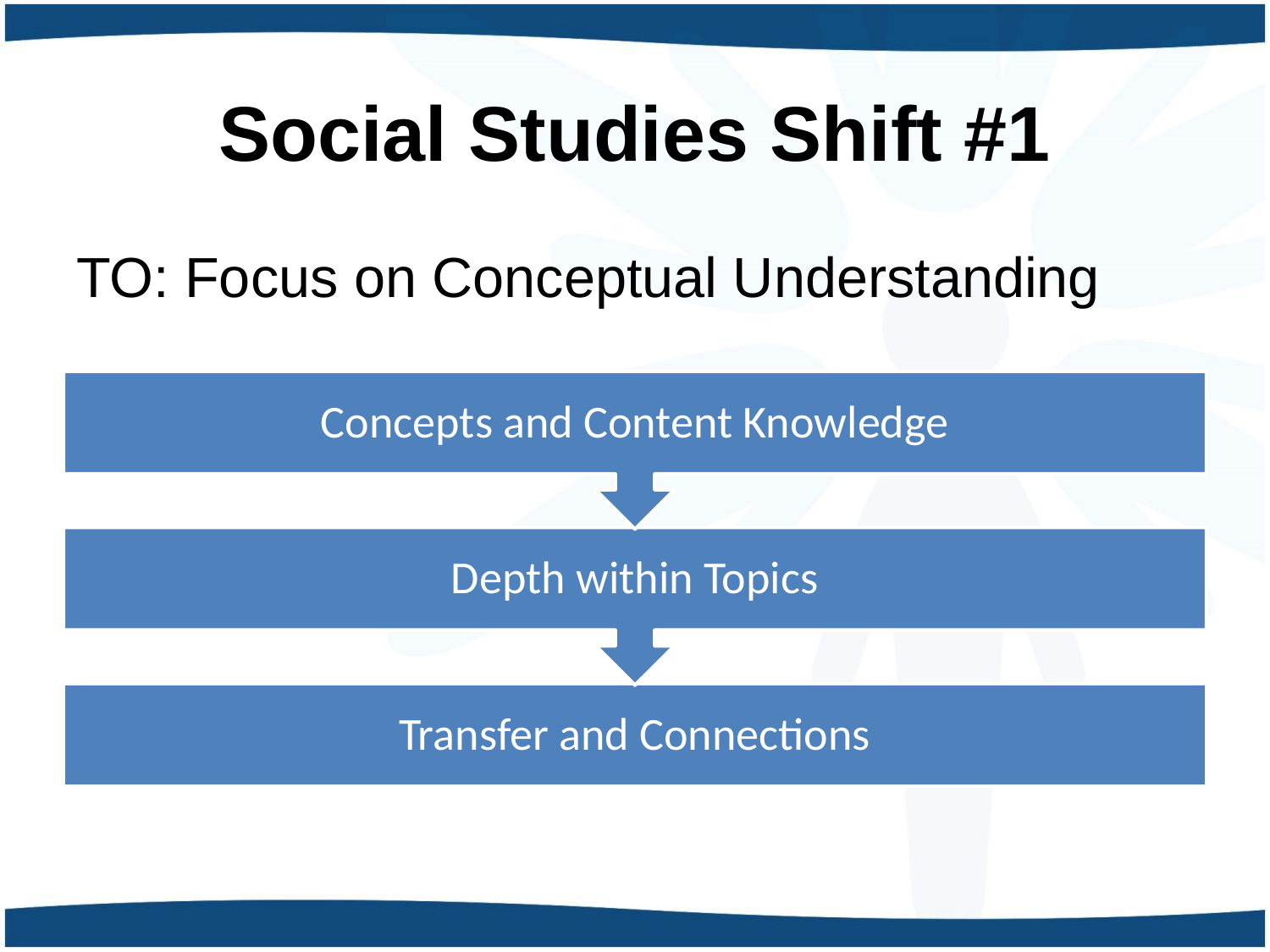

# Social Studies Shift #1
TO: Focus on Conceptual Understanding
Transfer and Connections
Depth within Topics
Concepts and Content Knowledge